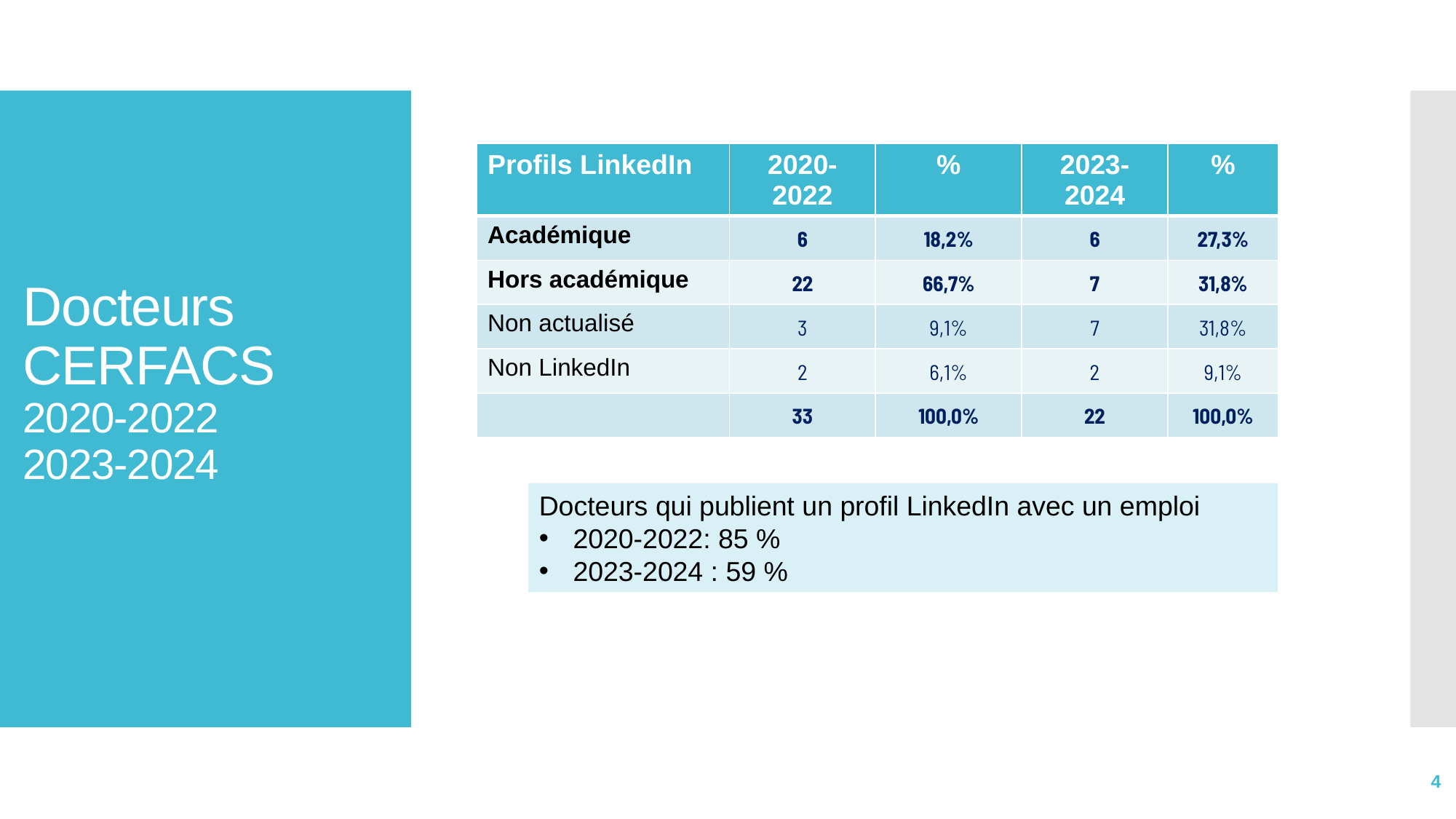

# Docteurs CERFACS 2020-2022 2023-2024
| Profils LinkedIn | 2020-2022 | % | 2023-2024 | % |
| --- | --- | --- | --- | --- |
| Académique | 6 | 18,2% | 6 | 27,3% |
| Hors académique | 22 | 66,7% | 7 | 31,8% |
| Non actualisé | 3 | 9,1% | 7 | 31,8% |
| Non LinkedIn | 2 | 6,1% | 2 | 9,1% |
|  | 33 | 100,0% | 22 | 100,0% |
Docteurs qui publient un profil LinkedIn avec un emploi
2020-2022: 85 %
2023-2024 : 59 %
4